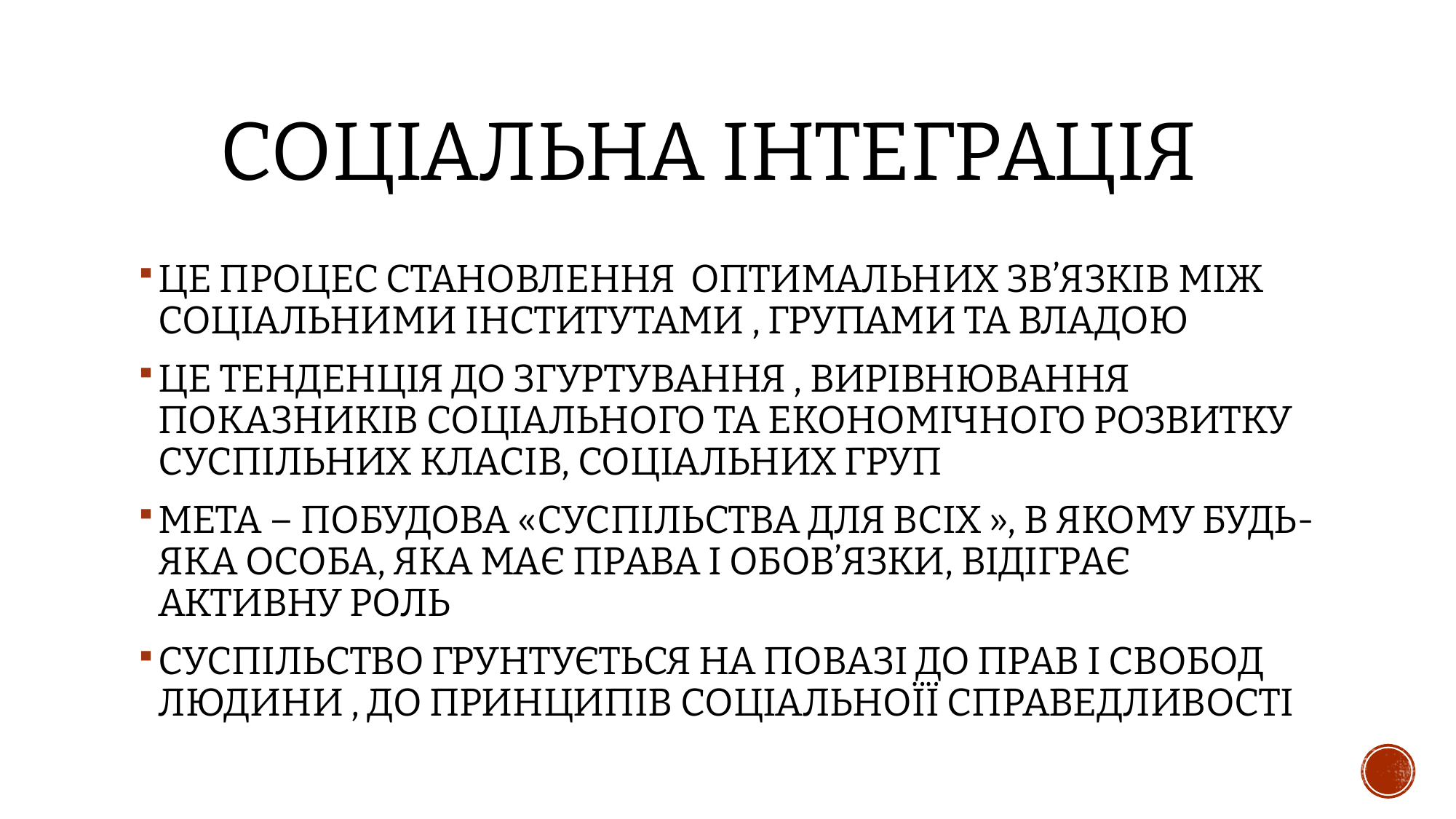

# СОЦІАЛЬНА ІНТЕГРАЦІЯ
ЦЕ ПРОЦЕС СТАНОВЛЕННЯ  ОПТИМАЛЬНИХ ЗВ’ЯЗКІВ МІЖ СОЦІАЛЬНИМИ ІНСТИТУТАМИ , ГРУПАМИ ТА ВЛАДОЮ
ЦЕ ТЕНДЕНЦІЯ ДО ЗГУРТУВАННЯ , ВИРІВНЮВАННЯ ПОКАЗНИКІВ СОЦІАЛЬНОГО ТА ЕКОНОМІЧНОГО РОЗВИТКУ СУСПІЛЬНИХ КЛАСІВ, СОЦІАЛЬНИХ ГРУП
МЕТА – ПОБУДОВА «СУСПІЛЬСТВА ДЛЯ ВСІХ », В ЯКОМУ БУДЬ-ЯКА ОСОБА, ЯКА МАЄ ПРАВА І ОБОВ’ЯЗКИ, ВІДІГРАЄ АКТИВНУ РОЛЬ
СУСПІЛЬСТВО ГРУНТУЄТЬСЯ НА ПОВАЗІ ДО ПРАВ І СВОБОД ЛЮДИНИ , ДО ПРИНЦИПІВ СОЦІАЛЬНОЇЇ СПРАВЕДЛИВОСТІ